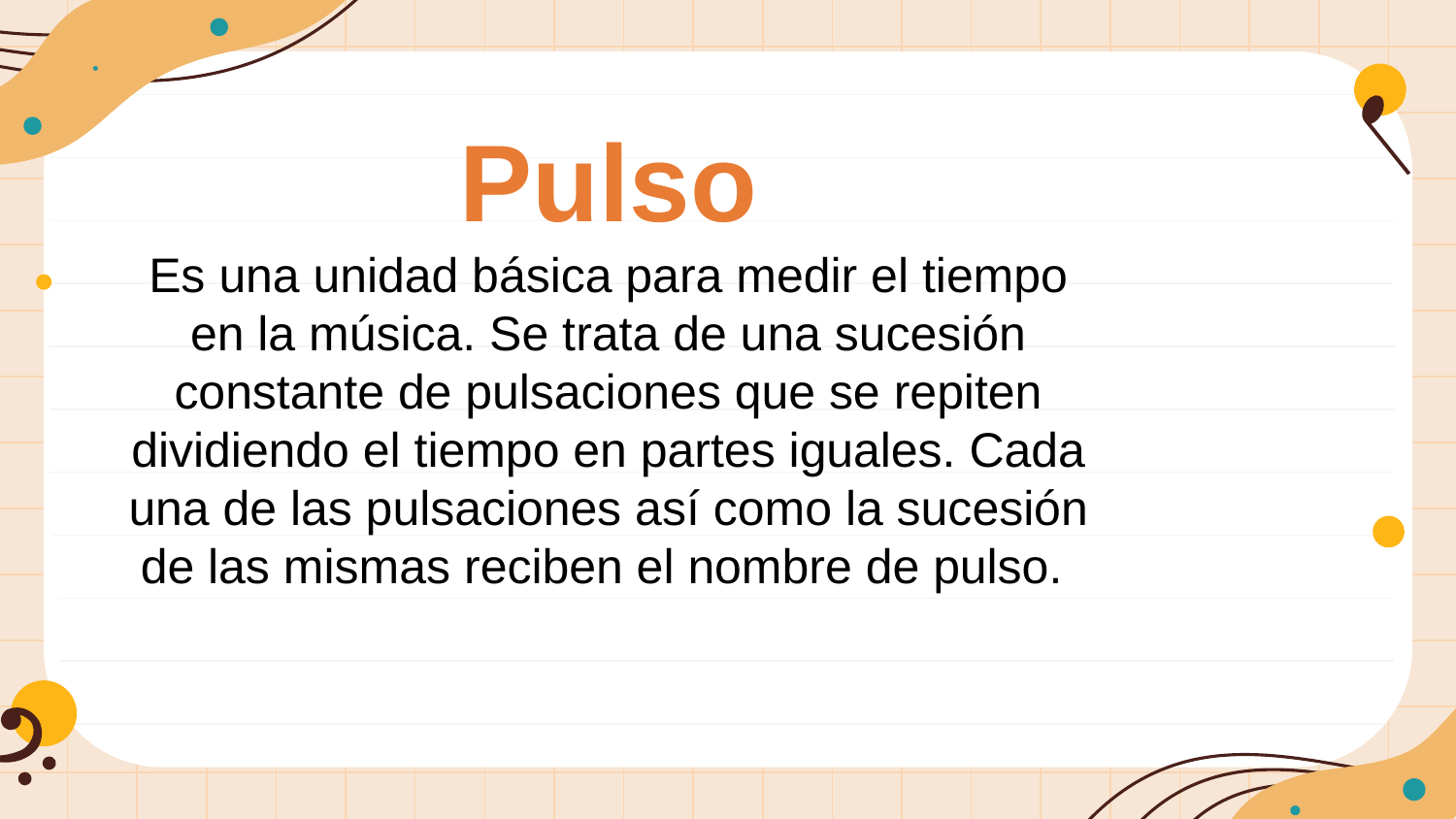

Pulso
Es una unidad básica para medir el tiempo en la música. Se trata de una sucesión constante de pulsaciones que se repiten dividiendo el tiempo en partes iguales. Cada una de las pulsaciones así como la sucesión de las mismas reciben el nombre de pulso.